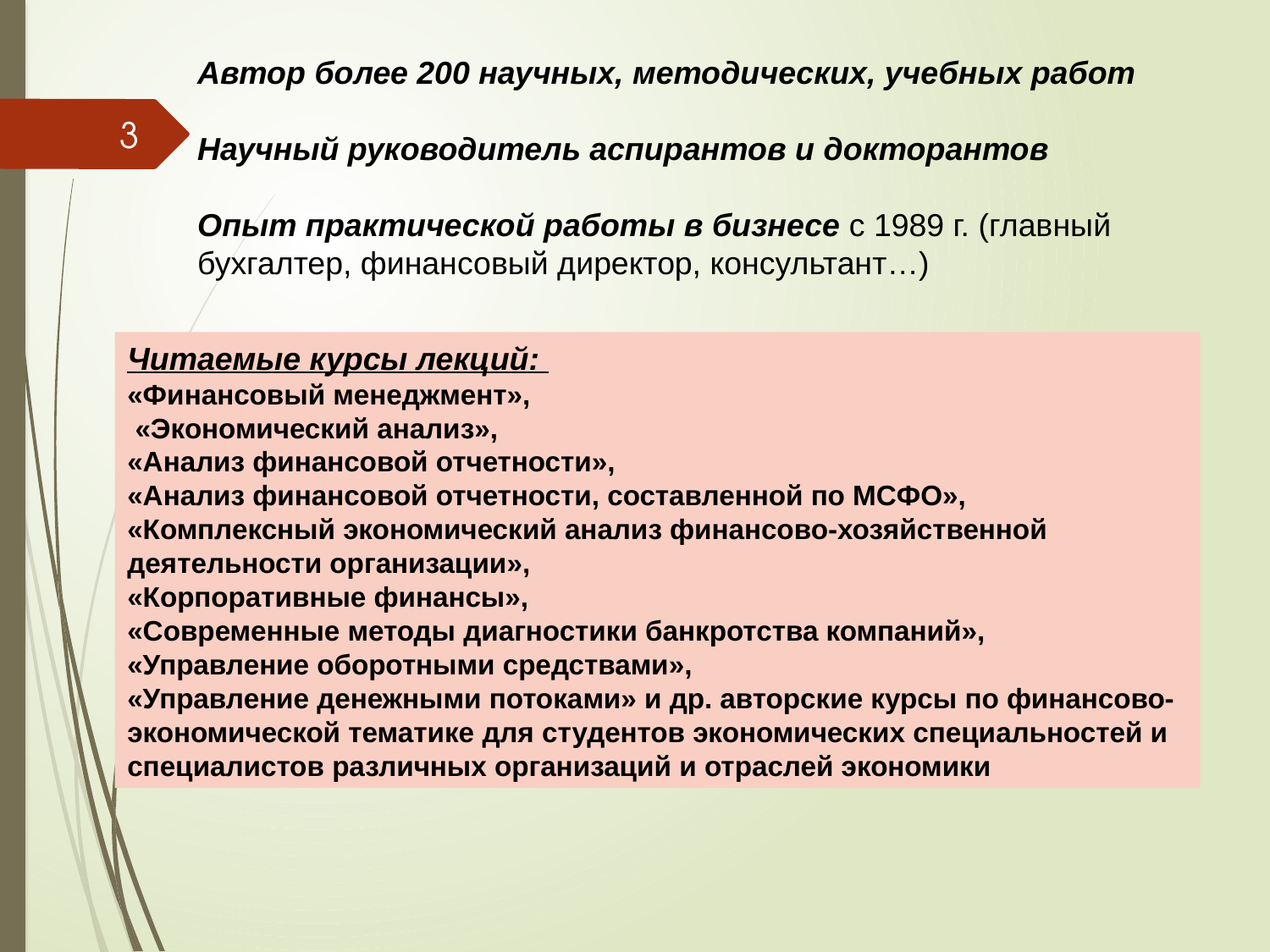

Автор более 200 научных, методических, учебных работ

Научный руководитель аспирантов и докторантов

Опыт практической работы в бизнесе с 1989 г. (главный бухгалтер, финансовый директор, консультант…)

3
Читаемые курсы лекций:
«Финансовый менеджмент»,
 «Экономический анализ»,
«Анализ финансовой отчетности»,
«Анализ финансовой отчетности, составленной по МСФО»,
«Комплексный экономический анализ финансово-хозяйственной деятельности организации»,
«Корпоративные финансы»,
«Современные методы диагностики банкротства компаний»,
«Управление оборотными средствами»,
«Управление денежными потоками» и др. авторские курсы по финансово-экономической тематике для студентов экономических специальностей и специалистов различных организаций и отраслей экономики